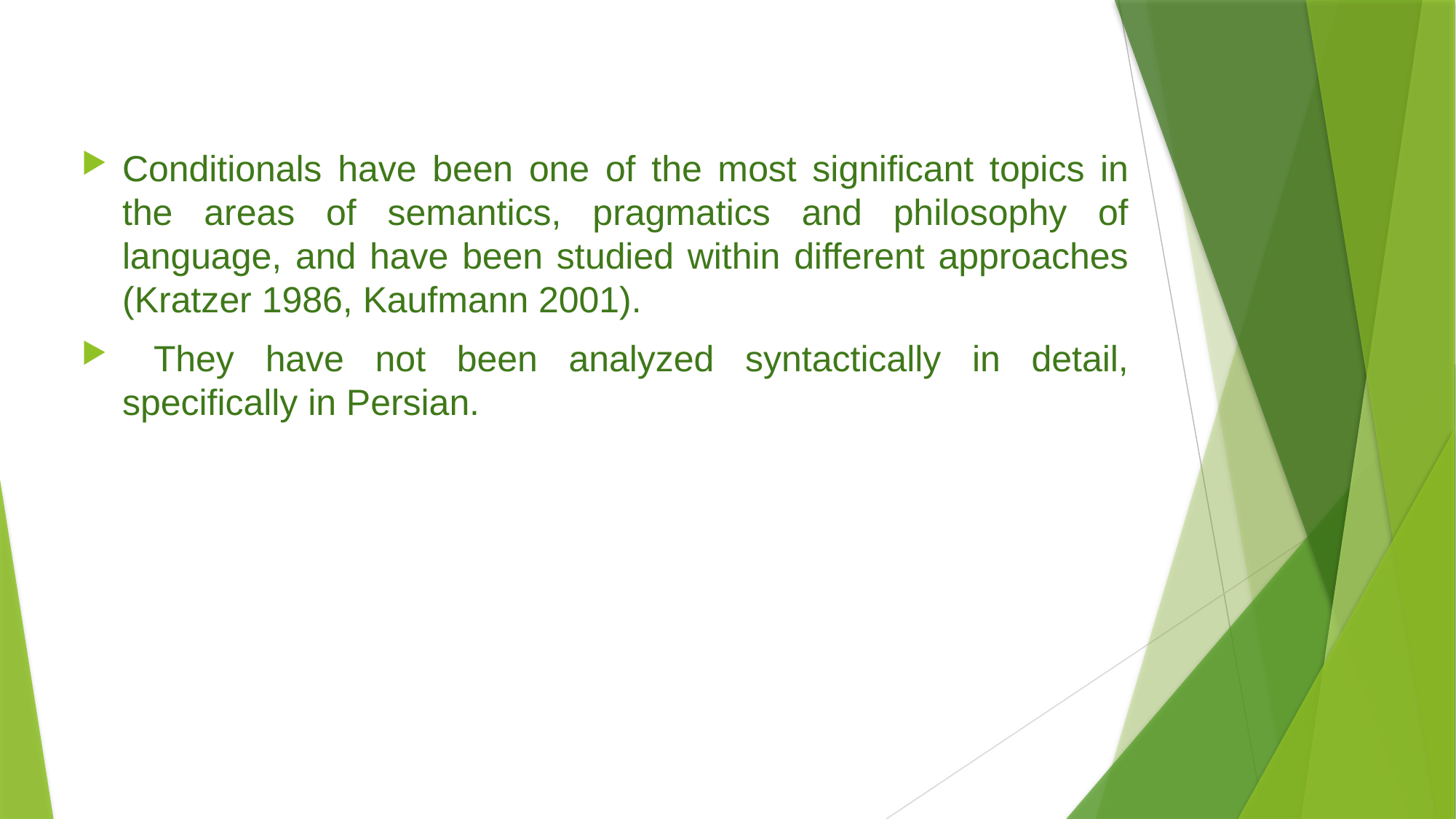

Conditionals have been one of the most significant topics in the areas of semantics, pragmatics and philosophy of language, and have been studied within different approaches (Kratzer 1986, Kaufmann 2001).
 They have not been analyzed syntactically in detail, specifically in Persian.